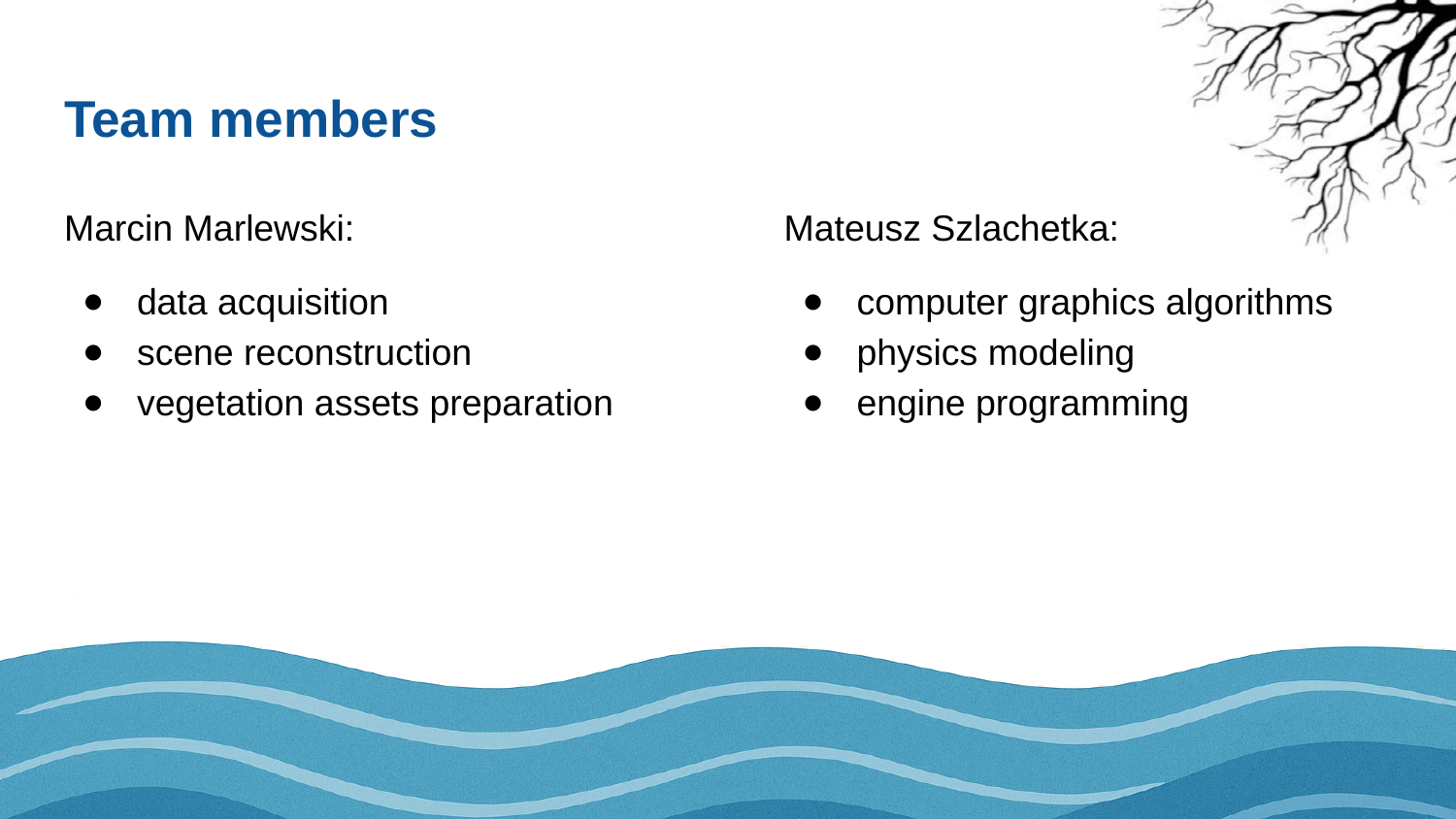

# Team members
Marcin Marlewski:
data acquisition
scene reconstruction
vegetation assets preparation
Mateusz Szlachetka:
computer graphics algorithms
physics modeling
engine programming